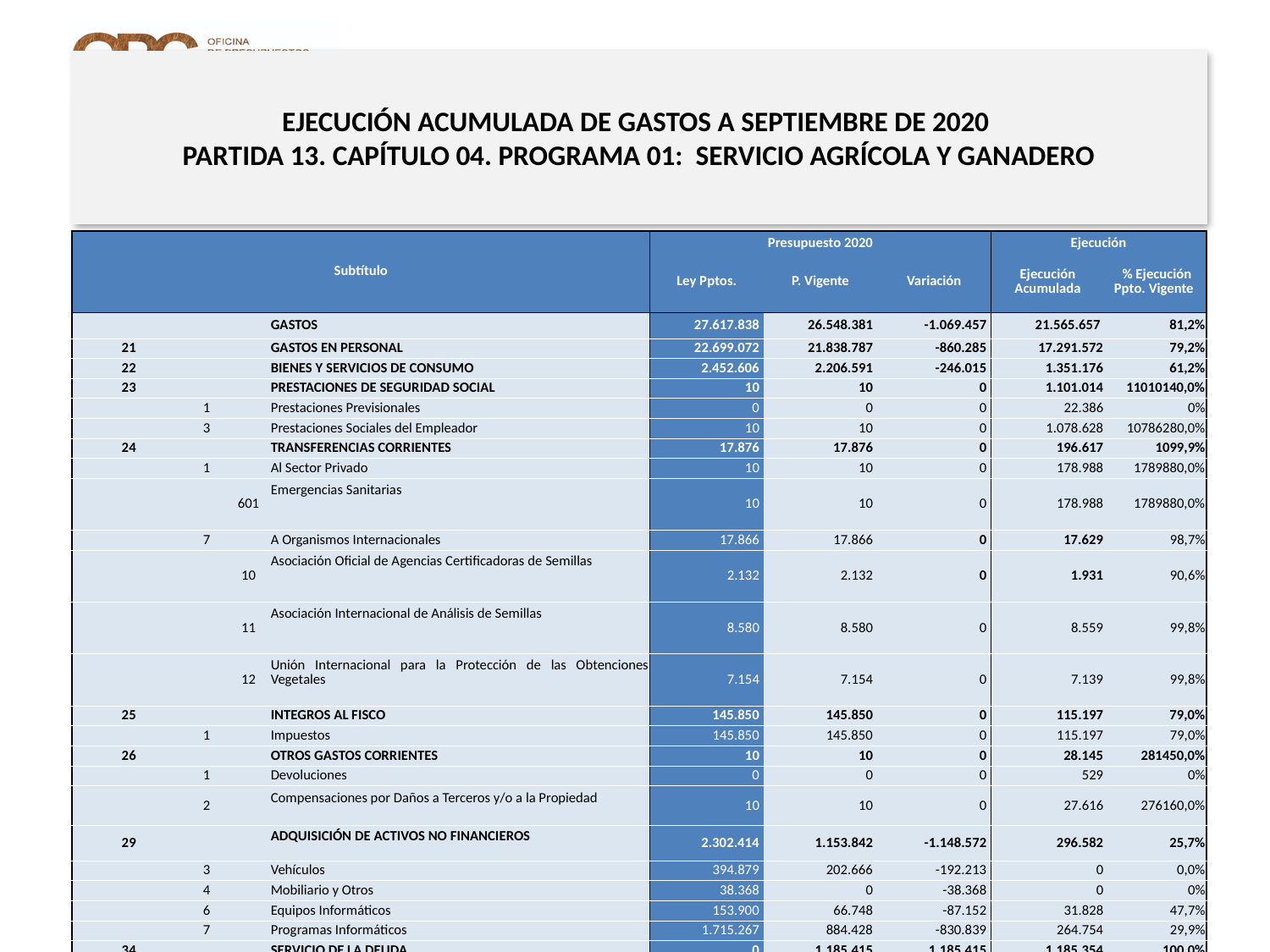

# EJECUCIÓN ACUMULADA DE GASTOS A SEPTIEMBRE DE 2020 PARTIDA 13. CAPÍTULO 04. PROGRAMA 01:  SERVICIO AGRÍCOLA Y GANADERO
en miles de pesos de 2020
| Subtítulo |  |  |  | Presupuesto 2020 |  |  | Ejecución |  |
| --- | --- | --- | --- | --- | --- | --- | --- | --- |
|  |  |  |  | Ley Pptos. | P. Vigente | Variación | Ejecución Acumulada | % Ejecución Ppto. Vigente |
|  |  |  | GASTOS | 27.617.838 | 26.548.381 | -1.069.457 | 21.565.657 | 81,2% |
| 21 |  |  | GASTOS EN PERSONAL | 22.699.072 | 21.838.787 | -860.285 | 17.291.572 | 79,2% |
| 22 |  |  | BIENES Y SERVICIOS DE CONSUMO | 2.452.606 | 2.206.591 | -246.015 | 1.351.176 | 61,2% |
| 23 |  |  | PRESTACIONES DE SEGURIDAD SOCIAL | 10 | 10 | 0 | 1.101.014 | 11010140,0% |
|  | 1 |  | Prestaciones Previsionales | 0 | 0 | 0 | 22.386 | 0% |
|  | 3 |  | Prestaciones Sociales del Empleador | 10 | 10 | 0 | 1.078.628 | 10786280,0% |
| 24 |  |  | TRANSFERENCIAS CORRIENTES | 17.876 | 17.876 | 0 | 196.617 | 1099,9% |
|  | 1 |  | Al Sector Privado | 10 | 10 | 0 | 178.988 | 1789880,0% |
|  |  | 601 | Emergencias Sanitarias | 10 | 10 | 0 | 178.988 | 1789880,0% |
|  | 7 |  | A Organismos Internacionales | 17.866 | 17.866 | 0 | 17.629 | 98,7% |
|  |  | 10 | Asociación Oficial de Agencias Certificadoras de Semillas | 2.132 | 2.132 | 0 | 1.931 | 90,6% |
|  |  | 11 | Asociación Internacional de Análisis de Semillas | 8.580 | 8.580 | 0 | 8.559 | 99,8% |
|  |  | 12 | Unión Internacional para la Protección de las Obtenciones Vegetales | 7.154 | 7.154 | 0 | 7.139 | 99,8% |
| 25 |  |  | INTEGROS AL FISCO | 145.850 | 145.850 | 0 | 115.197 | 79,0% |
|  | 1 |  | Impuestos | 145.850 | 145.850 | 0 | 115.197 | 79,0% |
| 26 |  |  | OTROS GASTOS CORRIENTES | 10 | 10 | 0 | 28.145 | 281450,0% |
|  | 1 |  | Devoluciones | 0 | 0 | 0 | 529 | 0% |
|  | 2 |  | Compensaciones por Daños a Terceros y/o a la Propiedad | 10 | 10 | 0 | 27.616 | 276160,0% |
| 29 |  |  | ADQUISICIÓN DE ACTIVOS NO FINANCIEROS | 2.302.414 | 1.153.842 | -1.148.572 | 296.582 | 25,7% |
|  | 3 |  | Vehículos | 394.879 | 202.666 | -192.213 | 0 | 0,0% |
|  | 4 |  | Mobiliario y Otros | 38.368 | 0 | -38.368 | 0 | 0% |
|  | 6 |  | Equipos Informáticos | 153.900 | 66.748 | -87.152 | 31.828 | 47,7% |
|  | 7 |  | Programas Informáticos | 1.715.267 | 884.428 | -830.839 | 264.754 | 29,9% |
| 34 |  |  | SERVICIO DE LA DEUDA | 0 | 1.185.415 | 1.185.415 | 1.185.354 | 100,0% |
|  | 7 |  | Deuda Flotante | 0 | 1.185.415 | 1.185.415 | 1.185.354 | 100,0% |
Fuente: Elaboración propia en base  a Informes de ejecución presupuestaria mensual de DIPRES
13